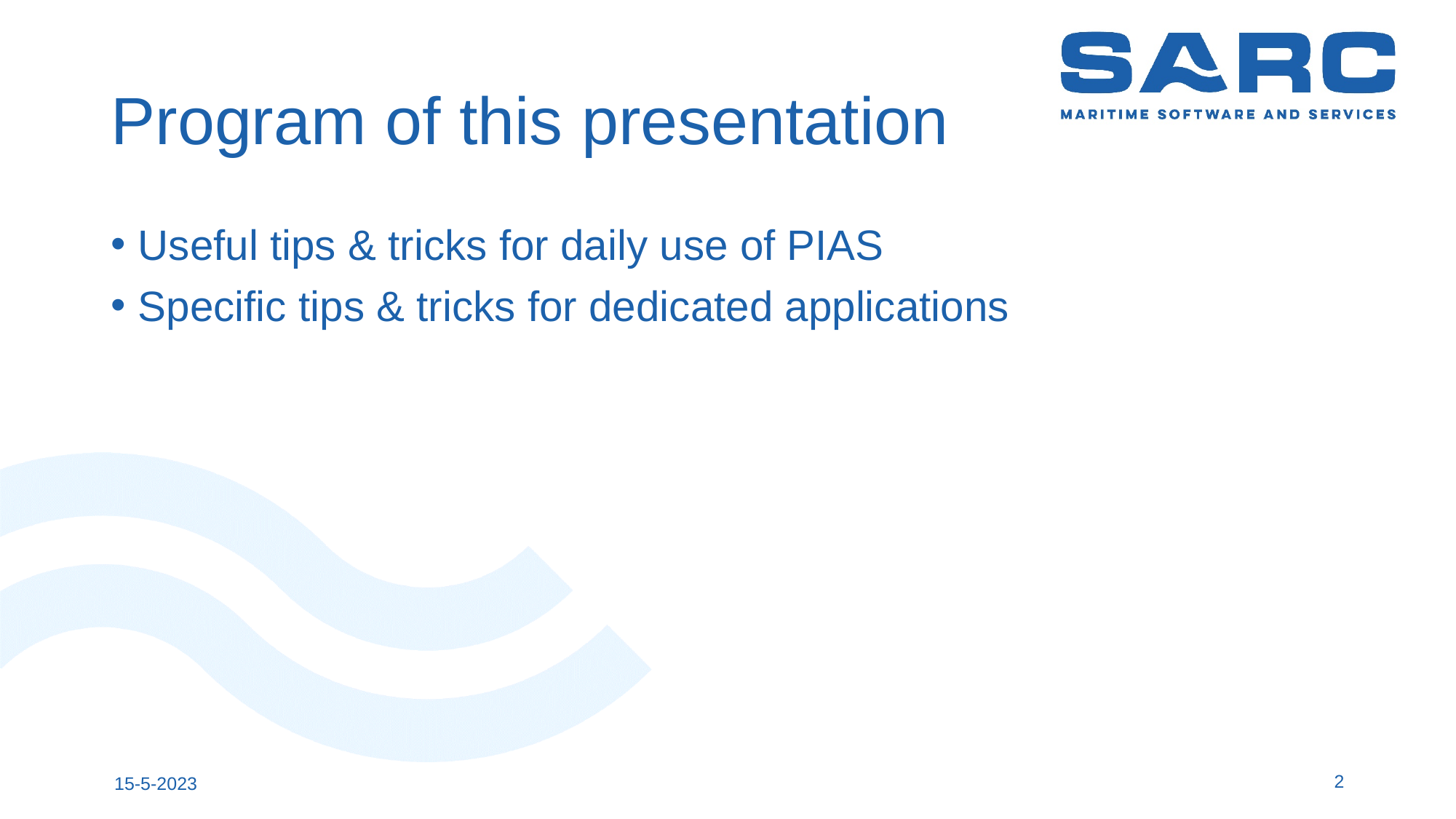

# Program of this presentation
Useful tips & tricks for daily use of PIAS
Specific tips & tricks for dedicated applications

2
15-5-2023